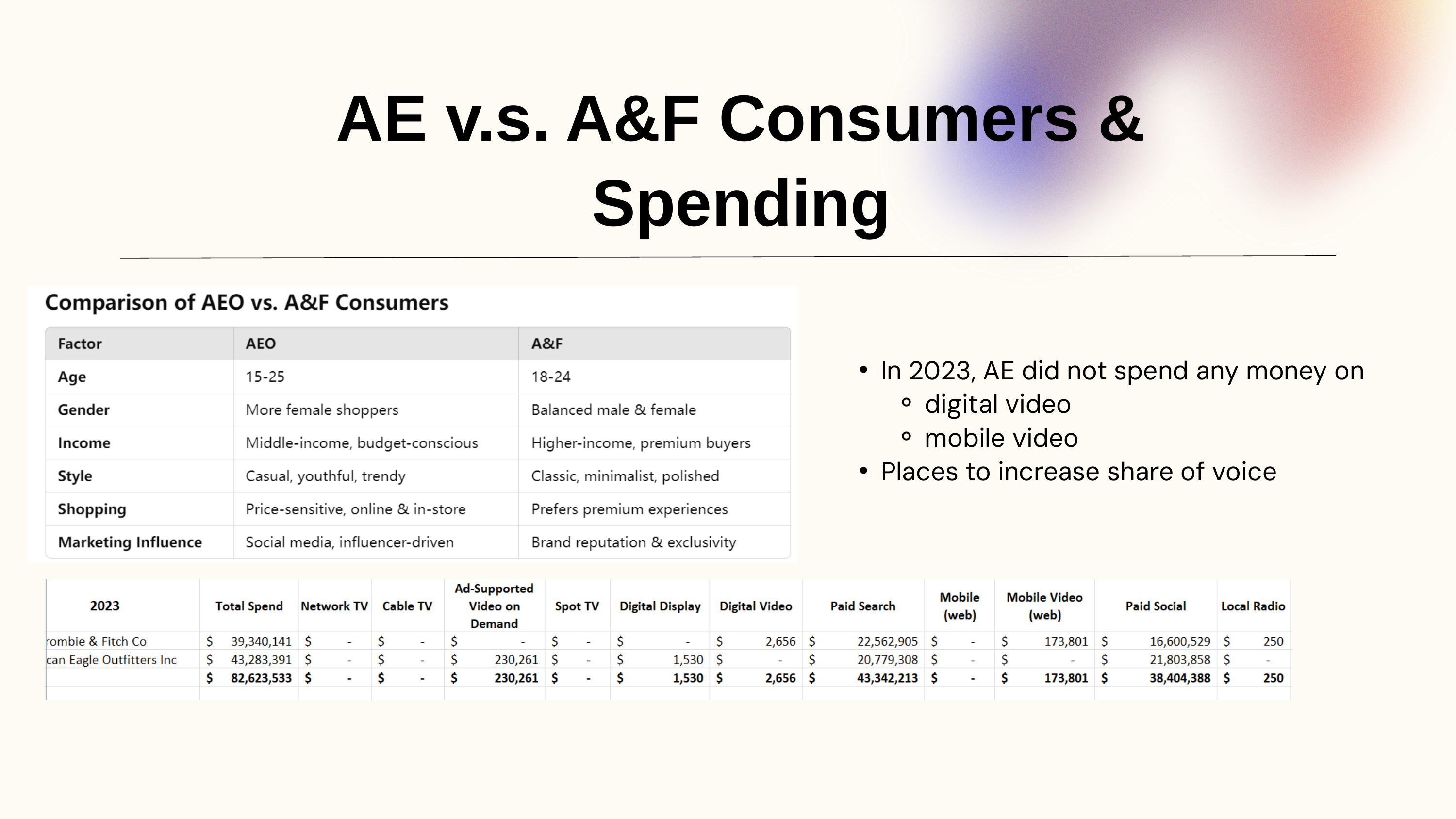

AE v.s. A&F Consumers & Spending

In 2023, AE did not spend any money on
digital video
mobile video
Places to increase share of voice